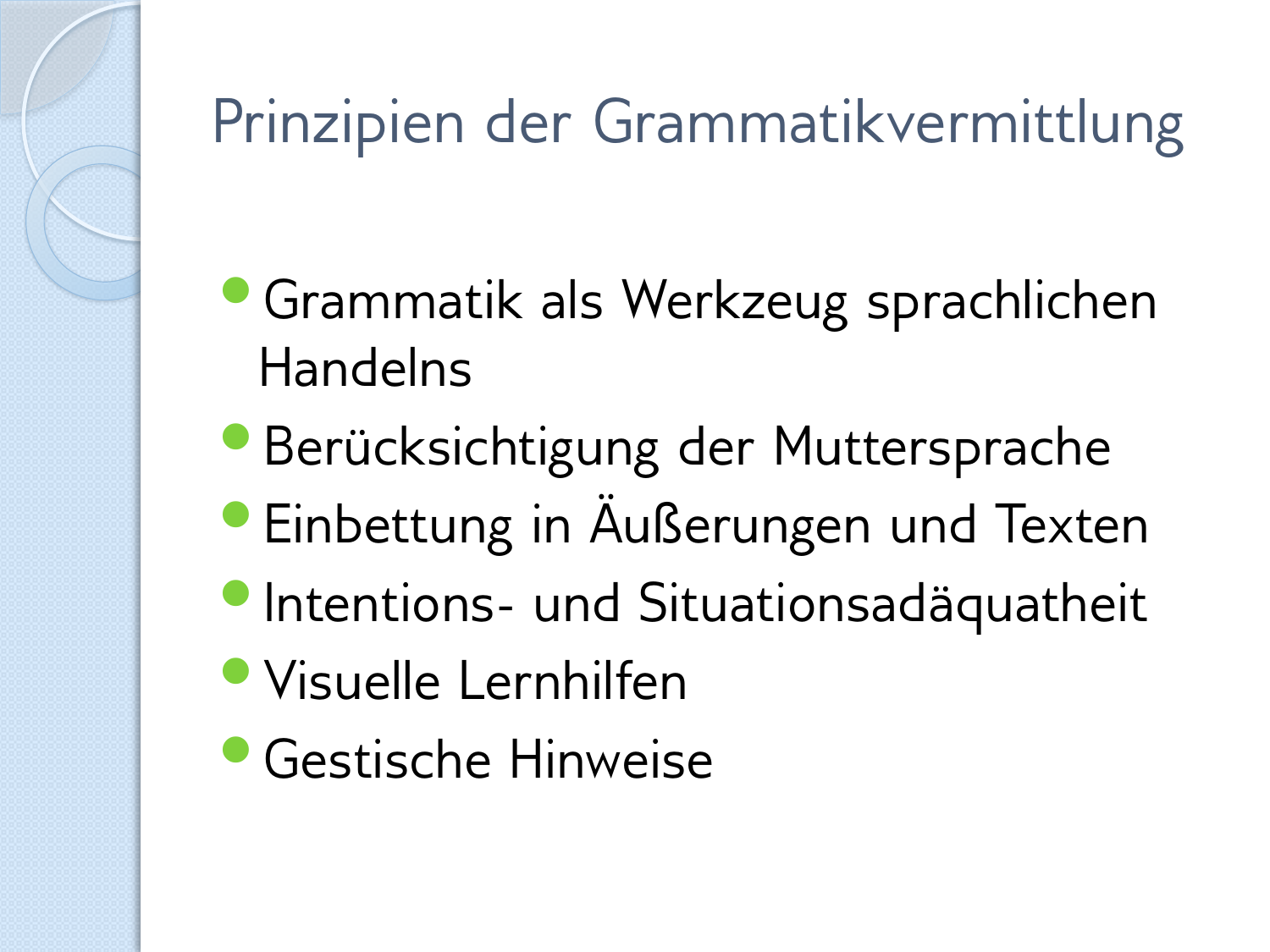

# Prinzipien der Grammatikvermittlung
Grammatik als Werkzeug sprachlichen Handelns
Berücksichtigung der Muttersprache
Einbettung in Äußerungen und Texten
Intentions- und Situationsadäquatheit
Visuelle Lernhilfen
Gestische Hinweise